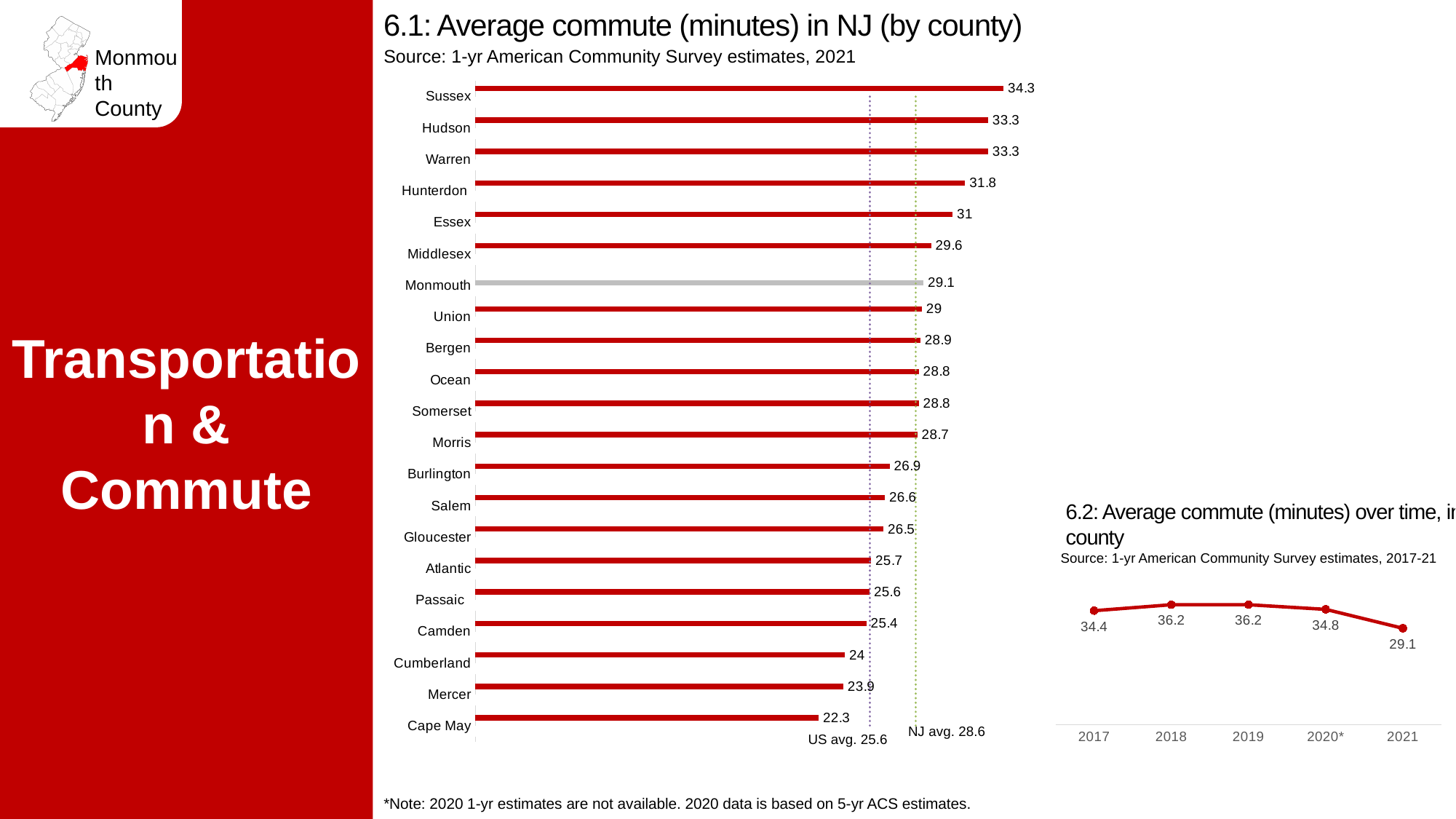

6.1: Average commute (minutes) in NJ (by county)
Source: 1-yr American Community Survey estimates, 2021

### Chart

| Category | Time (min) | County | US avg. 25.6 | NJ avg. 28.6 |
|---|---|---|---|---|
| Sussex | 34.3 | None | 25.6 | 28.6 |
| Hudson | 33.3 | None | 25.6 | 28.6 |
| Warren | 33.3 | None | 25.6 | 28.6 |
| Hunterdon  | 31.8 | None | 25.6 | 28.6 |
| Essex | 31.0 | None | 25.6 | 28.6 |
| Middlesex | 29.6 | None | 25.6 | 28.6 |
| Monmouth | None | 29.1 | 25.6 | 28.6 |
| Union | 29.0 | None | 25.6 | 28.6 |
| Bergen | 28.9 | None | 25.6 | 28.6 |
| Ocean | 28.8 | None | 25.6 | 28.6 |
| Somerset | 28.8 | None | 25.6 | 28.6 |
| Morris | 28.7 | None | 25.6 | 28.6 |
| Burlington | 26.9 | None | 25.6 | 28.6 |
| Salem | 26.6 | None | 25.6 | 28.6 |
| Gloucester | 26.5 | None | 25.6 | 28.6 |
| Atlantic | 25.7 | None | 25.6 | 28.6 |
| Passaic   | 25.6 | None | 25.6 | 28.6 |
| Camden | 25.4 | None | 25.6 | 28.6 |
| Cumberland | 24.0 | None | 25.6 | 28.6 |
| Mercer | 23.9 | None | 25.6 | 28.6 |
| Cape May | 22.3 | None | 25.6 | 28.6 |
Transportation & Commute
6.2: Average commute (minutes) over time, in county
Source: 1-yr American Community Survey estimates, 2017-21

### Chart

| Category | Series 1 |
|---|---|
| 2017 | 34.4 |
| 2018 | 36.2 |
| 2019 | 36.2 |
| 2020* | 34.8 |
| 2021 | 29.1 |
NJ avg. 28.6
US avg. 25.6
*Note: 2020 1-yr estimates are not available. 2020 data is based on 5-yr ACS estimates.